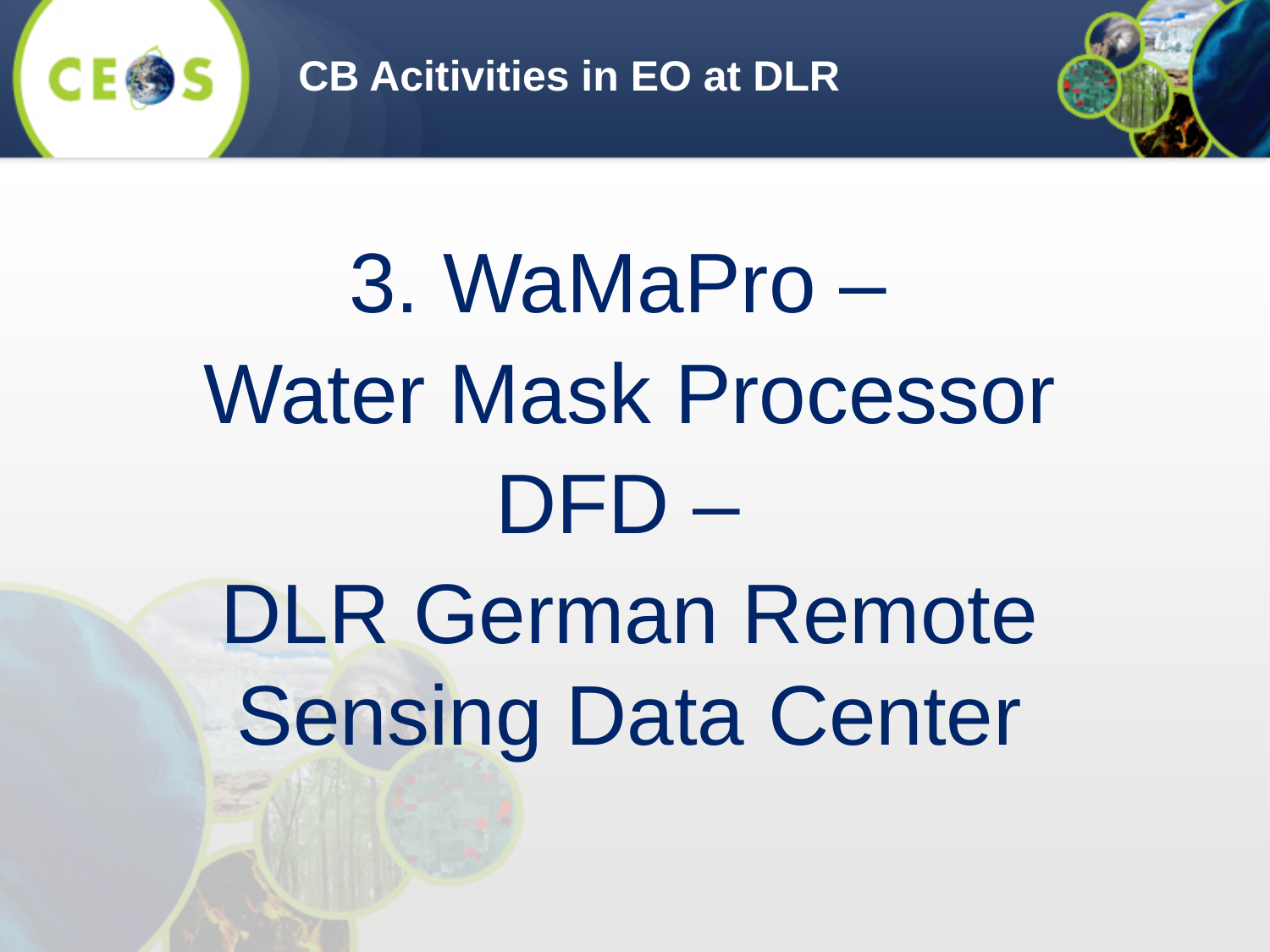

CB Acitivities in EO at DLR
3. WaMaPro –
Water Mask Processor
DFD –
DLR German Remote Sensing Data Center